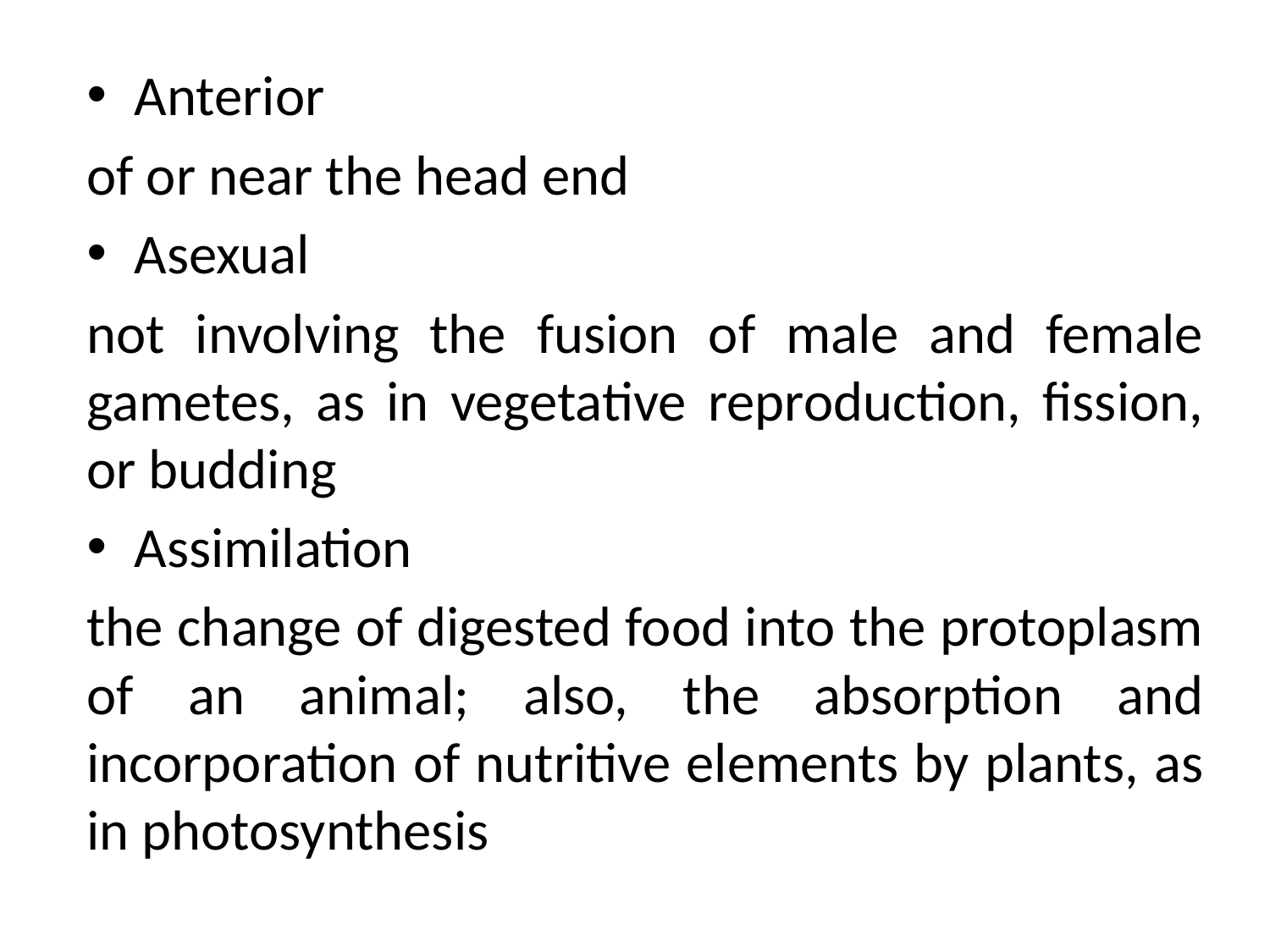

Anterior
of or near the head end
Asexual
not involving the fusion of male and female gametes, as in vegetative reproduction, fission, or budding
Assimilation
the change of digested food into the protoplasm of an animal; also, the absorption and incorporation of nutritive elements by plants, as in photosynthesis